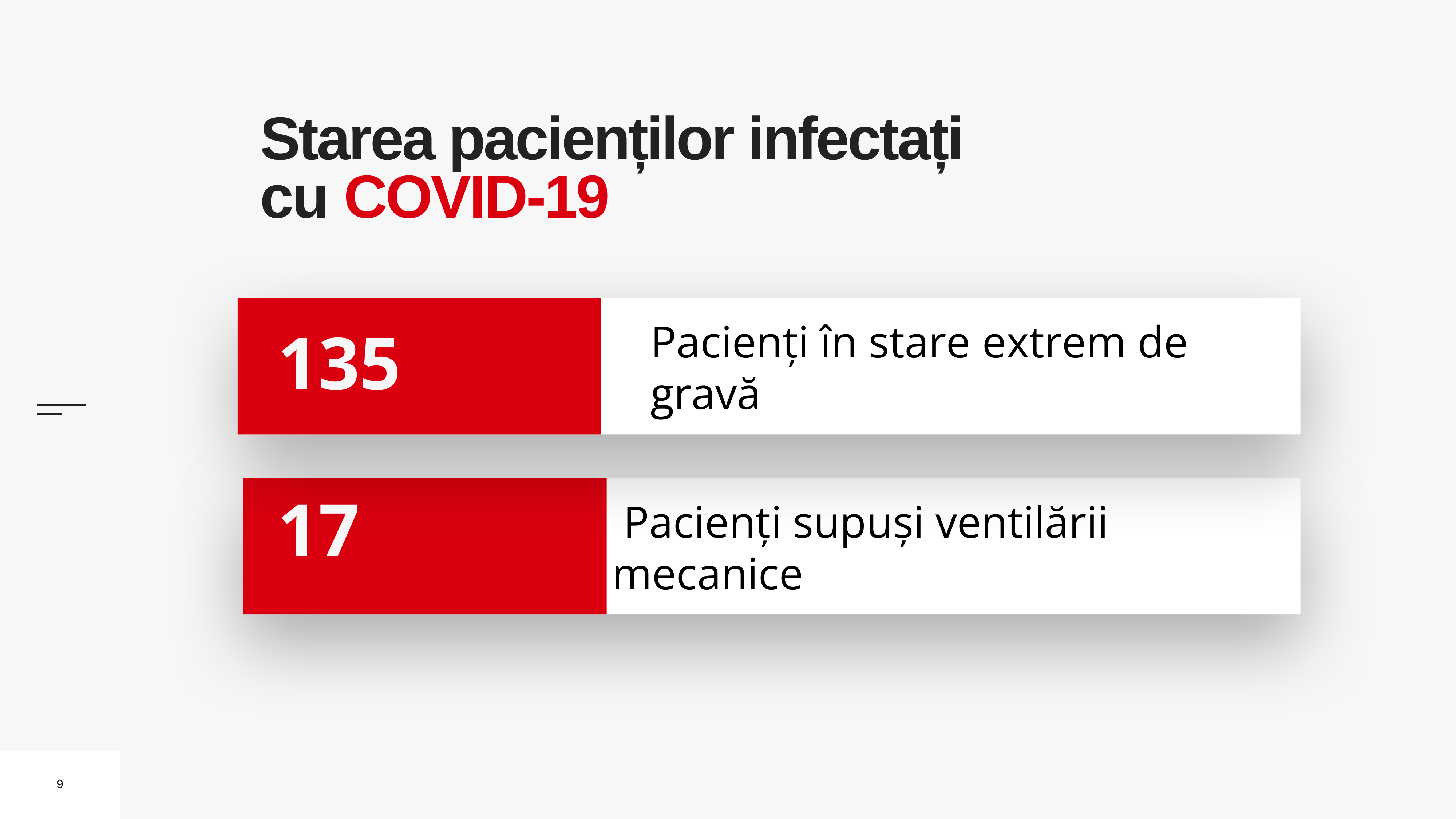

# Starea pacienților infectați cu COVID-19

Pacienți în stare extrem de gravă

135

 Pacienți supuși ventilării mecanice

17
9
9